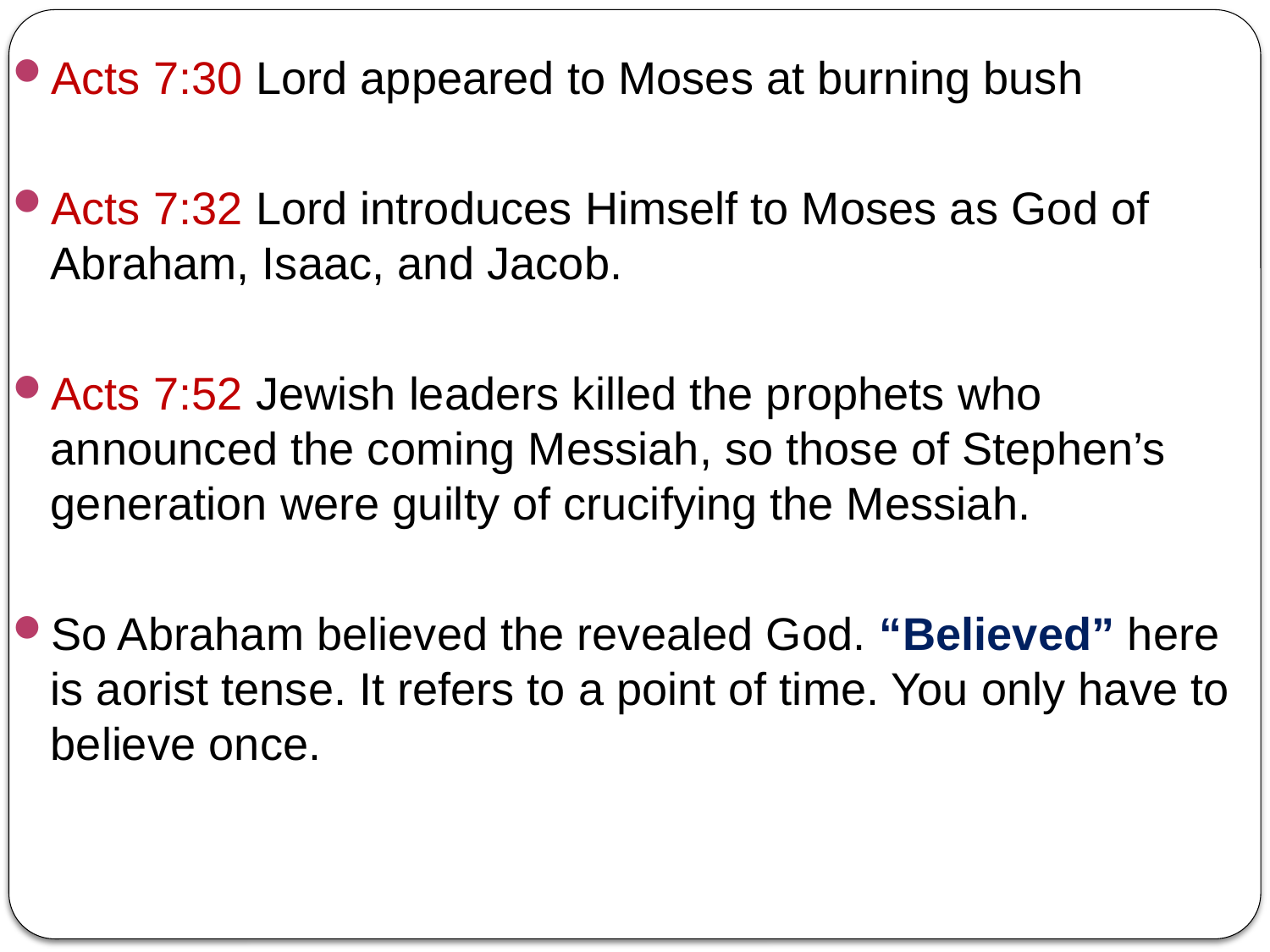

Acts 7:30 Lord appeared to Moses at burning bush

Acts 7:32 Lord introduces Himself to Moses as God of Abraham, Isaac, and Jacob.

Acts 7:52 Jewish leaders killed the prophets who announced the coming Messiah, so those of Stephen’s generation were guilty of crucifying the Messiah.

So Abraham believed the revealed God. “Believed” here is aorist tense. It refers to a point of time. You only have to believe once.